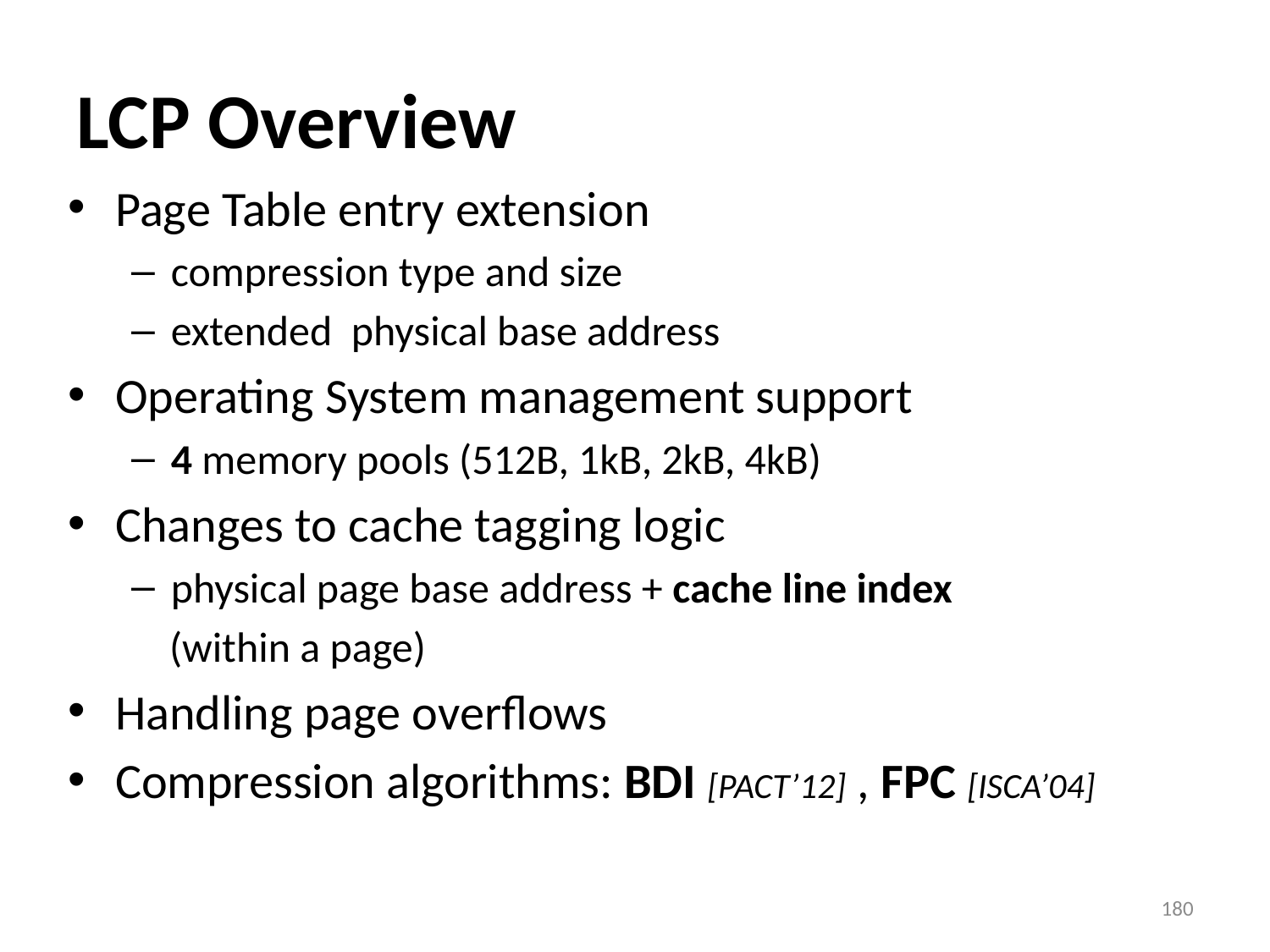

# LCP Overview
Page Table entry extension
compression type and size
extended  physical base address
Operating System management support
4 memory pools (512B, 1kB, 2kB, 4kB)
Changes to cache tagging logic
physical page base address + cache line index
    (within a page)
Handling page overflows
Compression algorithms: BDI [PACT’12] , FPC [ISCA’04]

180